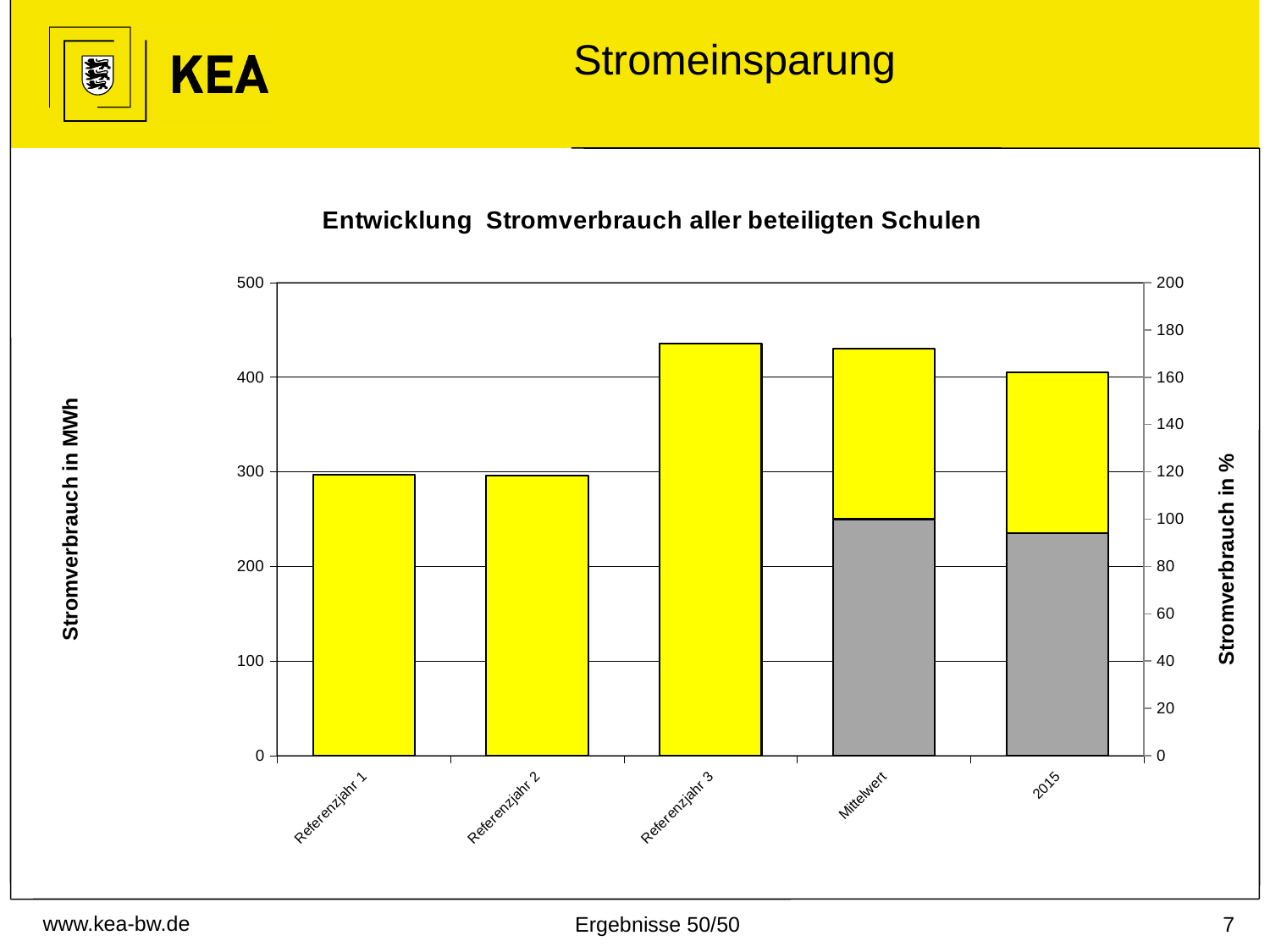

# Stromeinsparung

### Chart: Entwicklung  Stromverbrauch aller beteiligten Schulen

| Category |  |  |
|---|---|---|
| Referenzjahr 1 | 296.92589999999996 | None |
| Referenzjahr 2 | 296.177043 | None |
| Referenzjahr 3 | 435.80451999999997 | None |
| Mittelwert | 430.185821 | 100.0 |
| 2015 | 404.8406 | 94.10830860462043 |
Ergebnisse 50/50
7